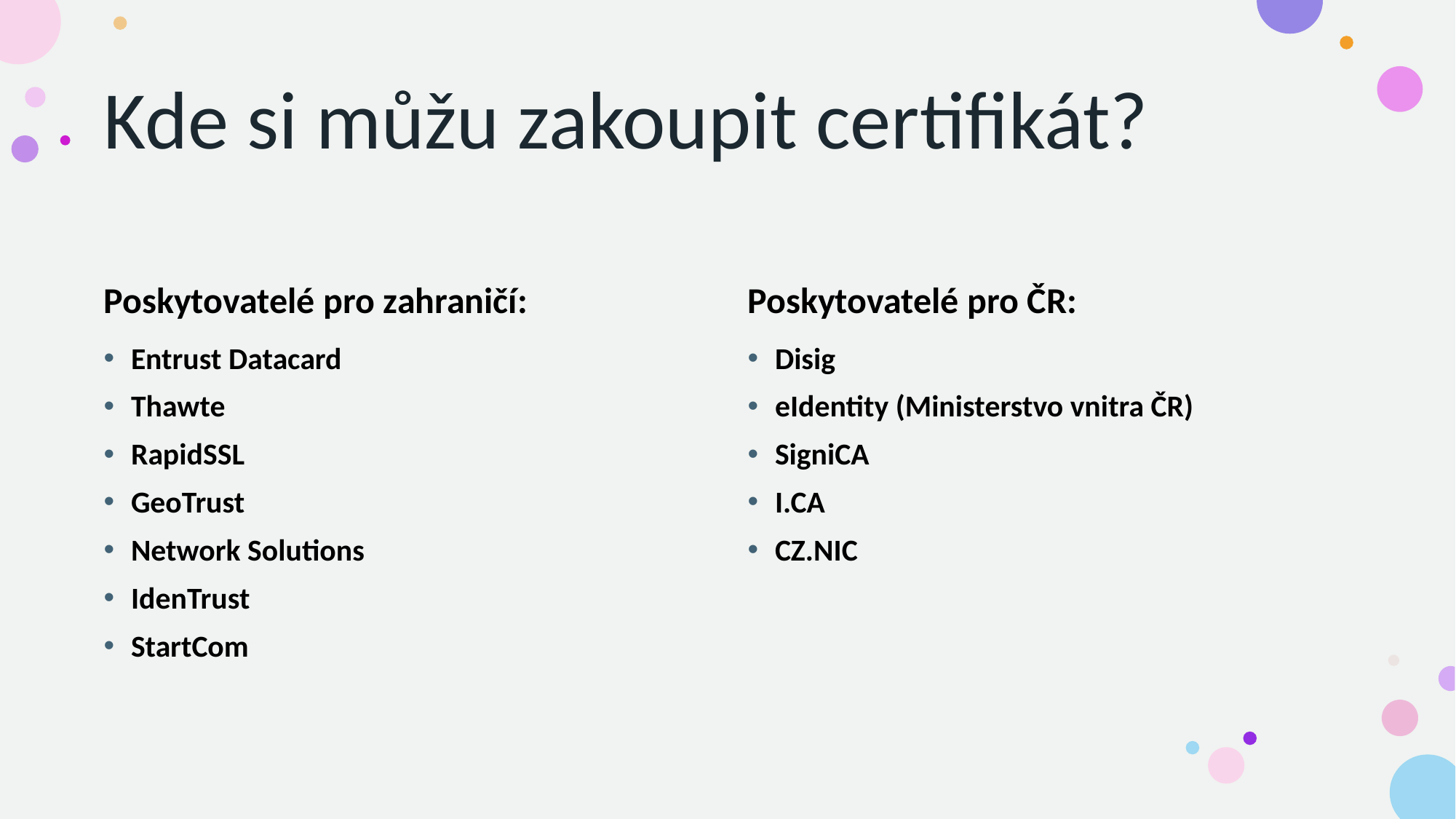

# Kde si můžu zakoupit certifikát?
Poskytovatelé pro zahraničí:
Poskytovatelé pro ČR:
Entrust Datacard
Thawte
RapidSSL
GeoTrust
Network Solutions
IdenTrust
StartCom
Disig
eIdentity (Ministerstvo vnitra ČR)
SigniCA
I.CA
CZ.NIC